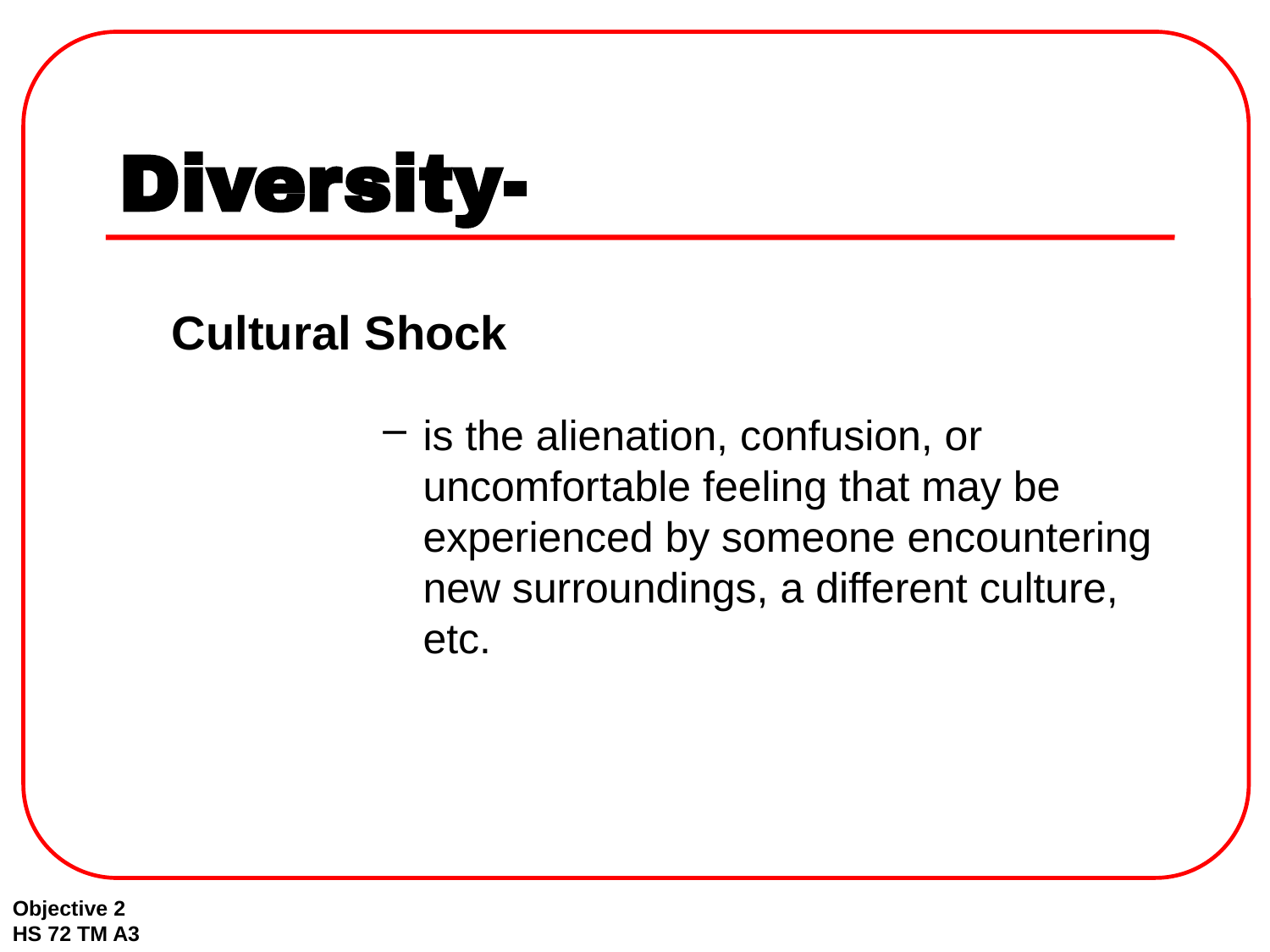

# Diversity-
Cultural Shock
is the alienation, confusion, or uncomfortable feeling that may be experienced by someone encountering new surroundings, a different culture, etc.
Objective 2
HS 72 TM A3